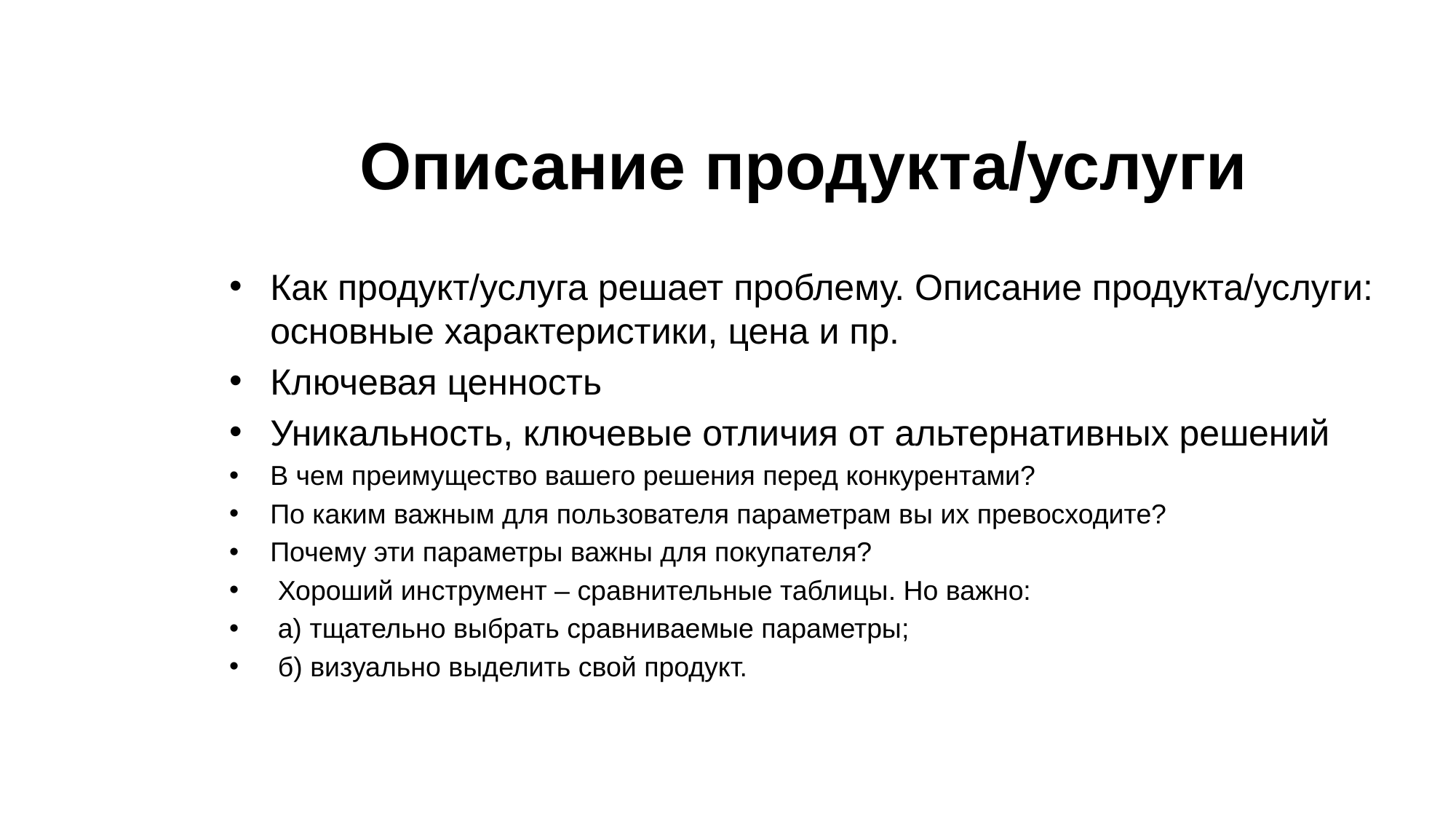

# Описание продукта/услуги
Как продукт/услуга решает проблему. Описание продукта/услуги: основные характеристики, цена и пр.
Ключевая ценность
Уникальность, ключевые отличия от альтернативных решений
В чем преимущество вашего решения перед конкурентами?
По каким важным для пользователя параметрам вы их превосходите?
Почему эти параметры важны для покупателя?
 Хороший инструмент – сравнительные таблицы. Но важно:
 а) тщательно выбрать сравниваемые параметры;
 б) визуально выделить свой продукт.